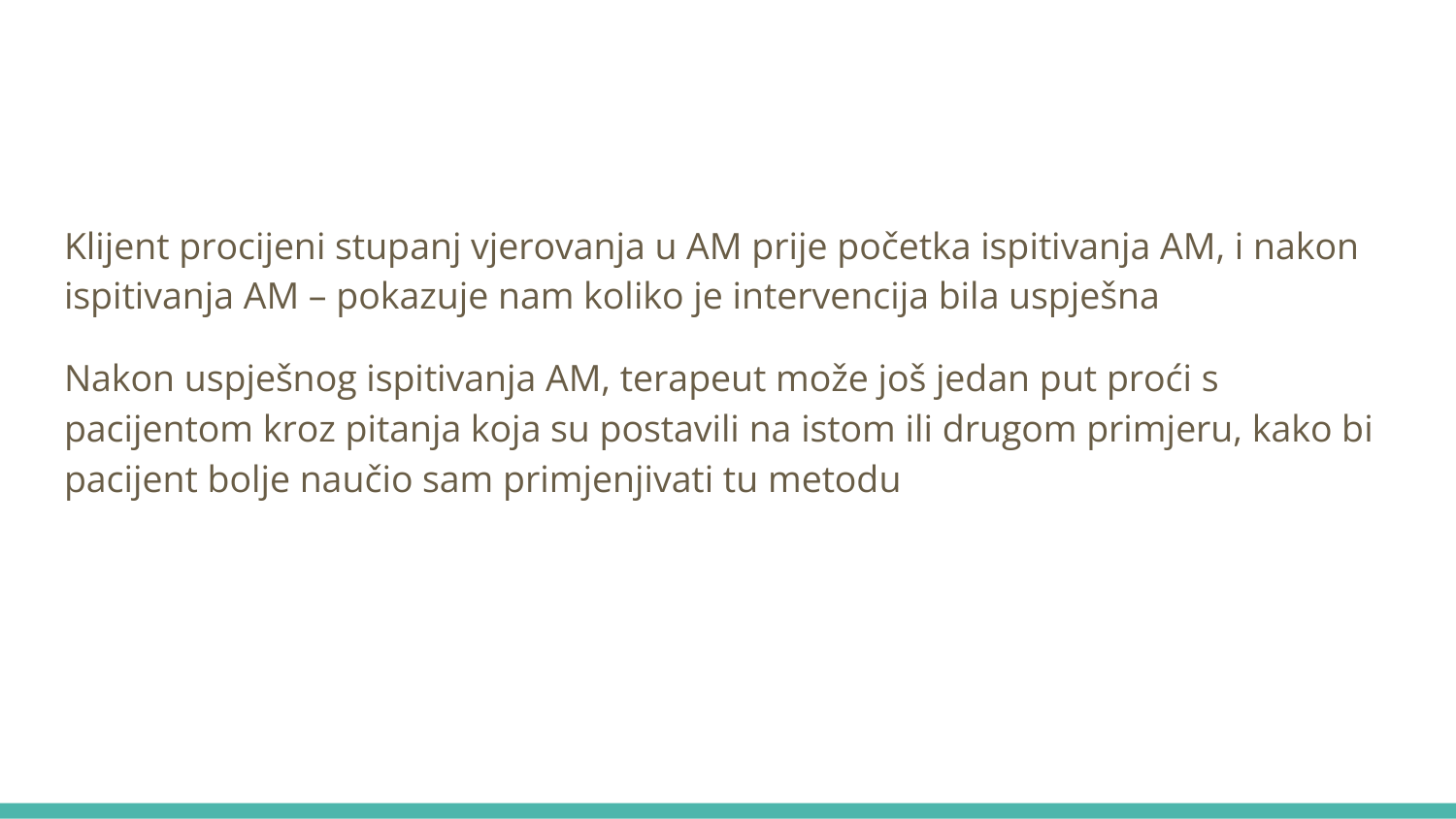

#
Klijent procijeni stupanj vjerovanja u AM prije početka ispitivanja AM, i nakon ispitivanja AM – pokazuje nam koliko je intervencija bila uspješna
Nakon uspješnog ispitivanja AM, terapeut može još jedan put proći s pacijentom kroz pitanja koja su postavili na istom ili drugom primjeru, kako bi pacijent bolje naučio sam primjenjivati tu metodu